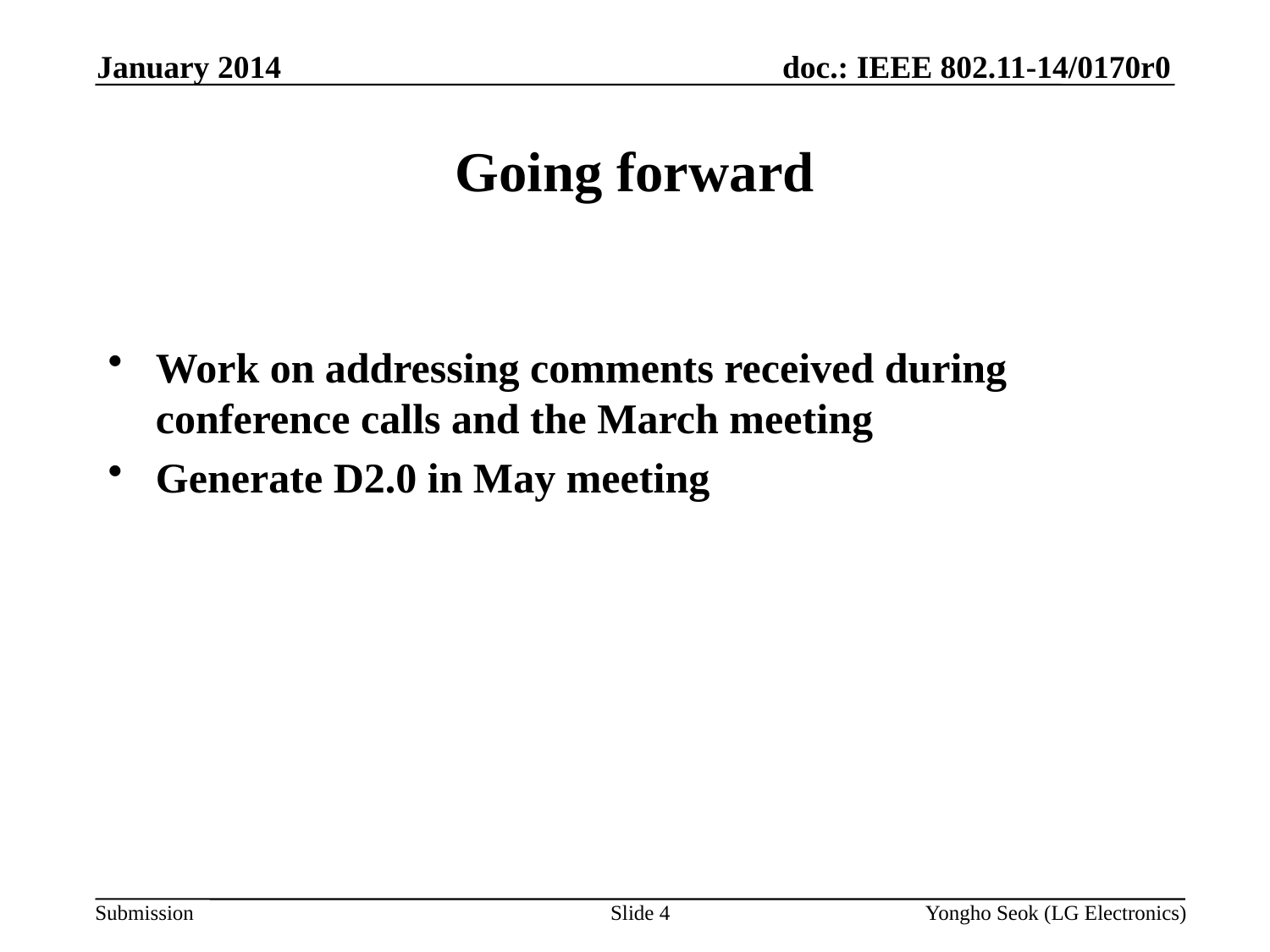

January 2014
# Going forward

Work on addressing comments received during conference calls and the March meeting
Generate D2.0 in May meeting
Slide 4
Yongho Seok (LG Electronics)